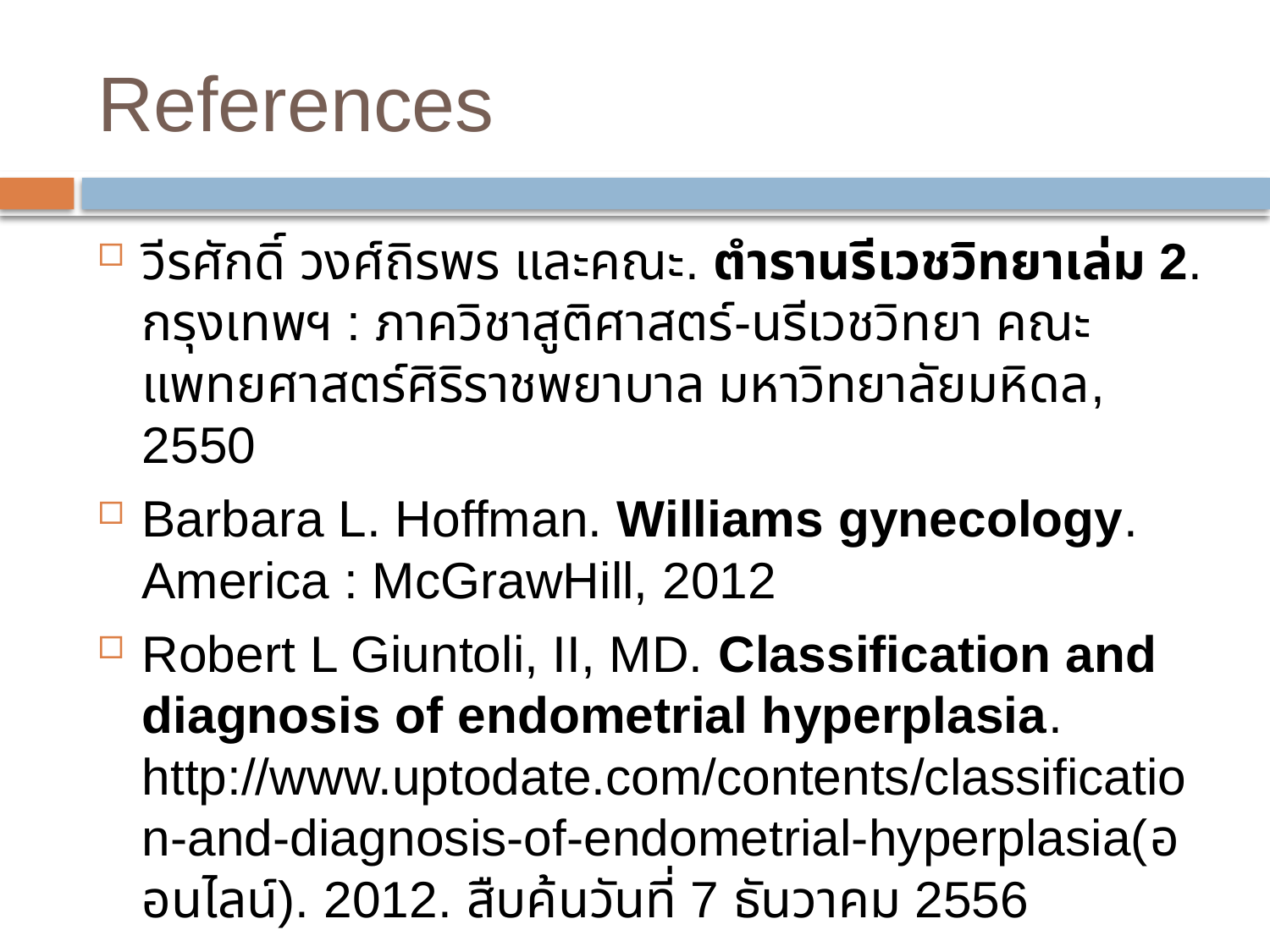

# References
วีรศักดิ์ วงศ์ถิรพร และคณะ. ตำรานรีเวชวิทยาเล่ม 2. กรุงเทพฯ : ภาควิชาสูติศาสตร์-นรีเวชวิทยา คณะแพทยศาสตร์ศิริราชพยาบาล มหาวิทยาลัยมหิดล, 2550
Barbara L. Hoffman. Williams gynecology. America : McGrawHill, 2012
Robert L Giuntoli, II, MD. Classification and diagnosis of endometrial hyperplasia. http://www.uptodate.com/contents/classification-and-diagnosis-of-endometrial-hyperplasia(ออนไลน์). 2012. สืบค้นวันที่ 7 ธันวาคม 2556